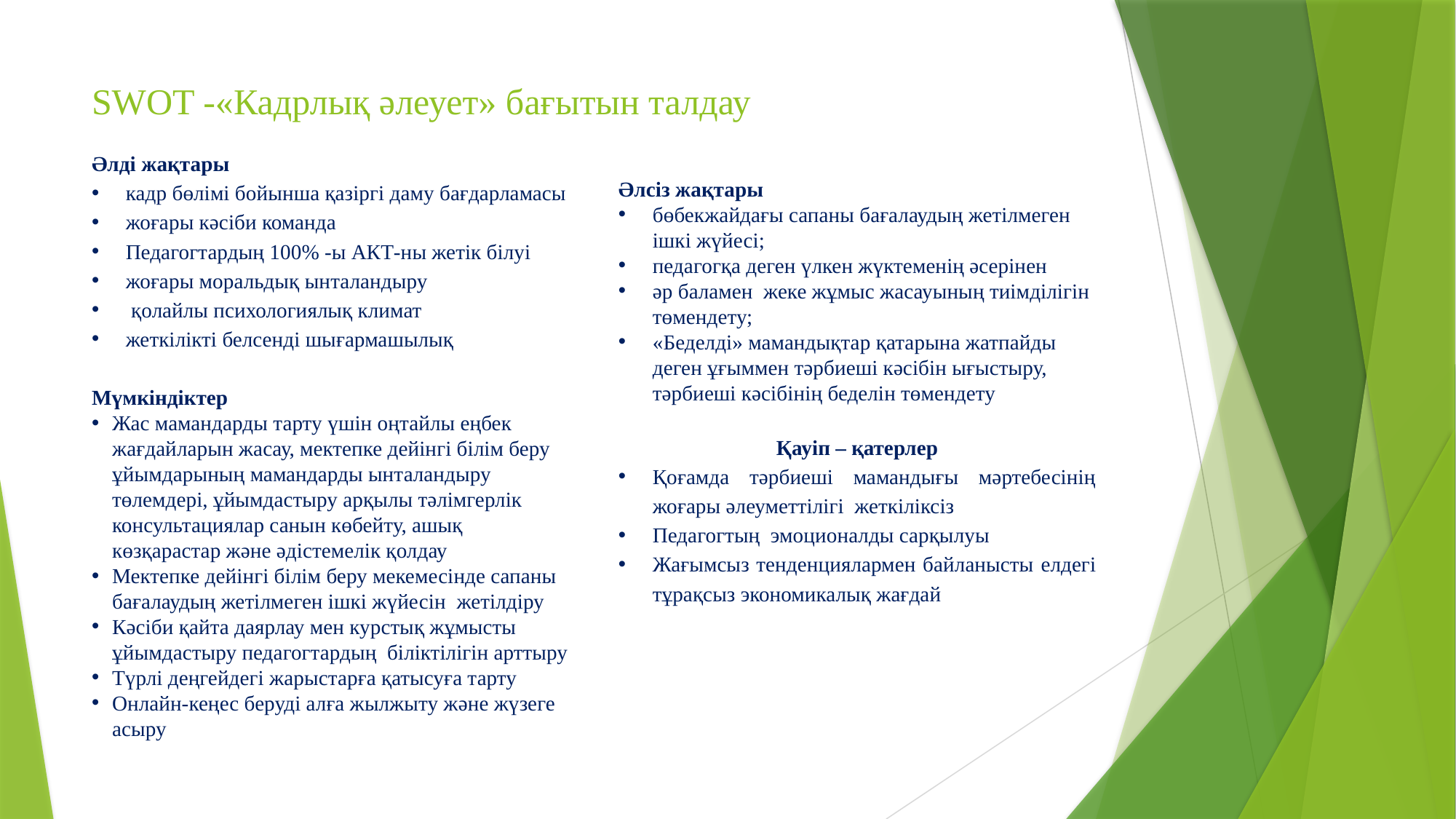

# SWOT -«Кадрлық әлеует» бағытын талдау
Әлді жақтары
кадр бөлімі бойынша қазіргі даму бағдарламасы
жоғары кәсіби команда
Педагогтардың 100% -ы АКТ-ны жетік білуі
жоғары моральдық ынталандыру
 қолайлы психологиялық климат
жеткілікті белсенді шығармашылық

Мүмкіндіктер
Жас мамандарды тарту үшін оңтайлы еңбек жағдайларын жасау, мектепке дейінгі білім беру ұйымдарының мамандарды ынталандыру төлемдері, ұйымдастыру арқылы тәлімгерлік консультациялар санын көбейту, ашық көзқарастар және әдістемелік қолдау
Мектепке дейінгі білім беру мекемесінде сапаны бағалаудың жетілмеген ішкі жүйесін  жетілдіру
Кәсіби қайта даярлау мен курстық жұмысты ұйымдастыру педагогтардың  біліктілігін арттыру
Түрлі деңгейдегі жарыстарға қатысуға тарту
Онлайн-кеңес беруді алға жылжыту және жүзеге асыру

Әлсіз жақтары
бөбекжайдағы сапаны бағалаудың жетілмеген ішкі жүйесі;
педагогқа деген үлкен жүктеменің әсерінен
әр баламен  жеке жұмыс жасауының тиімділігін  төмендету;
«Беделді» мамандықтар қатарына жатпайды деген ұғыммен тәрбиеші кәсібін ығыстыру, тәрбиеші кәсібінің беделін төмендету

Қауіп – қатерлер
Қоғамда тәрбиеші мамандығы мәртебесінің жоғары әлеуметтілігі  жеткіліксіз
Педагогтың  эмоционалды сарқылуы
Жағымсыз тенденциялармен байланысты елдегі тұрақсыз экономикалық жағдай